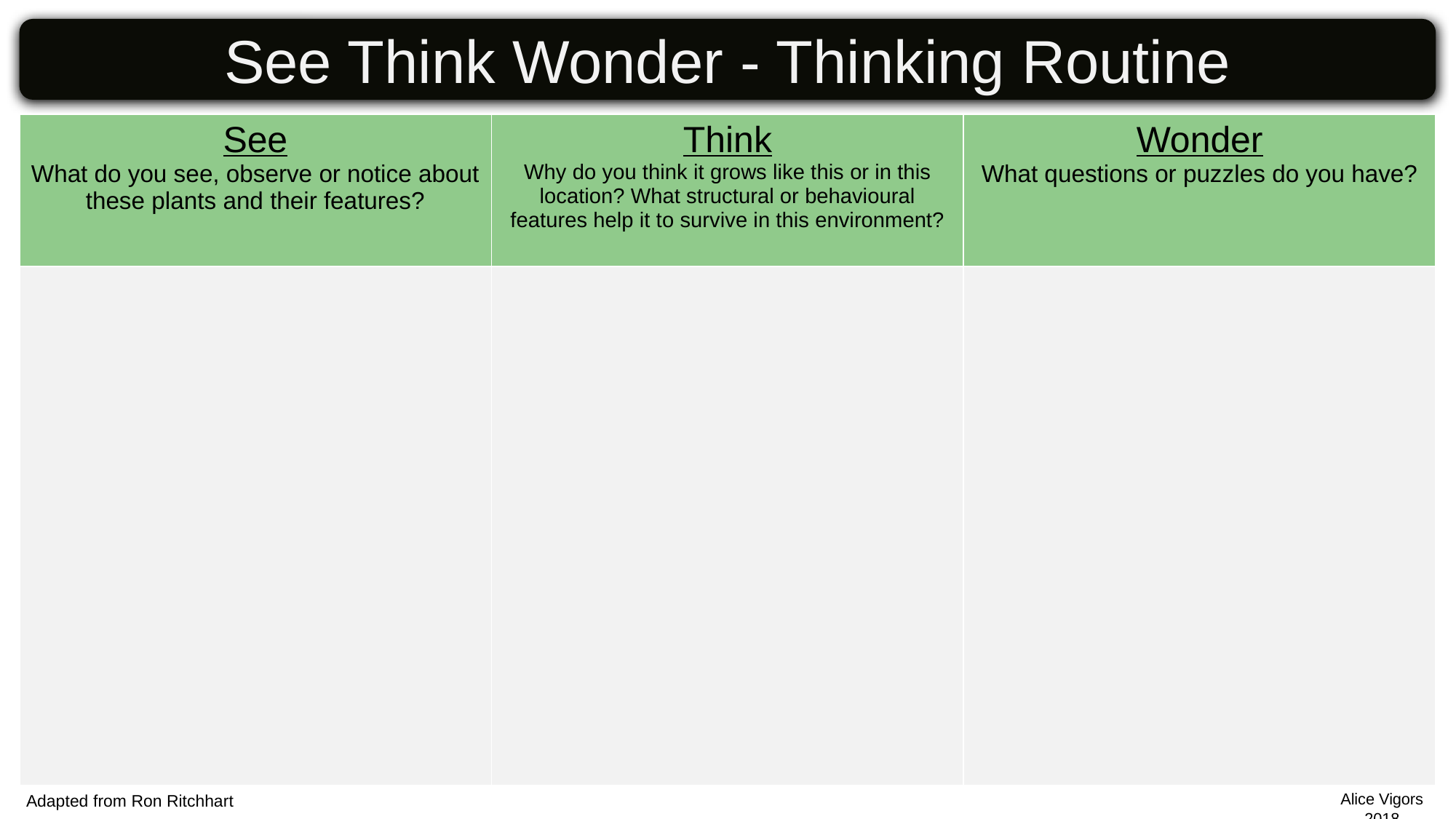

See Think Wonder - Thinking Routine
| See What do you see, observe or notice about these plants and their features? | Think Why do you think it grows like this or in this location? What structural or behavioural features help it to survive in this environment? | Wonder What questions or puzzles do you have? |
| --- | --- | --- |
|  |  |  |
Alice Vigors 2018
Adapted from Ron Ritchhart